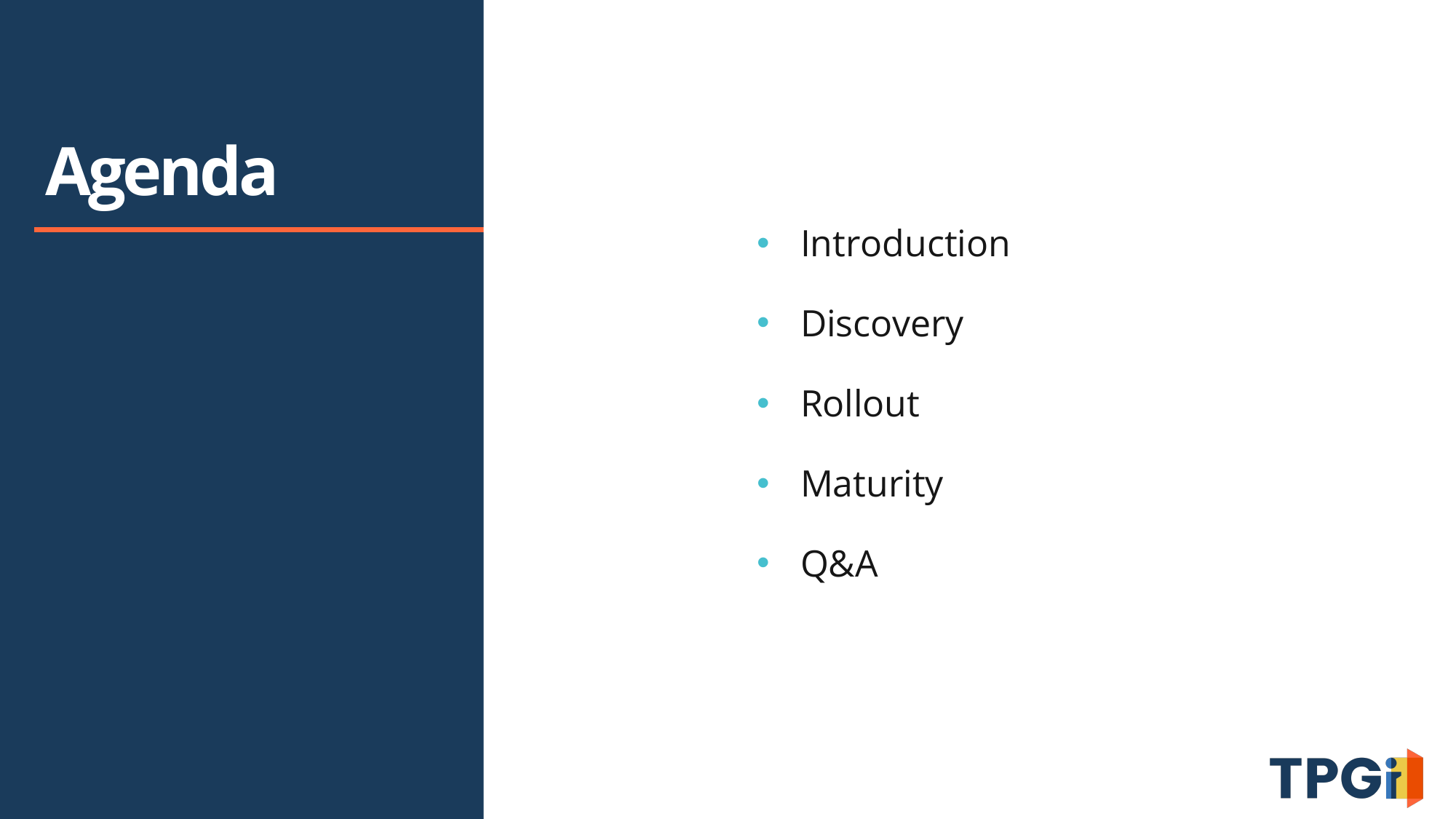

# Agenda
Introduction
Discovery
Rollout
Maturity
Q&A